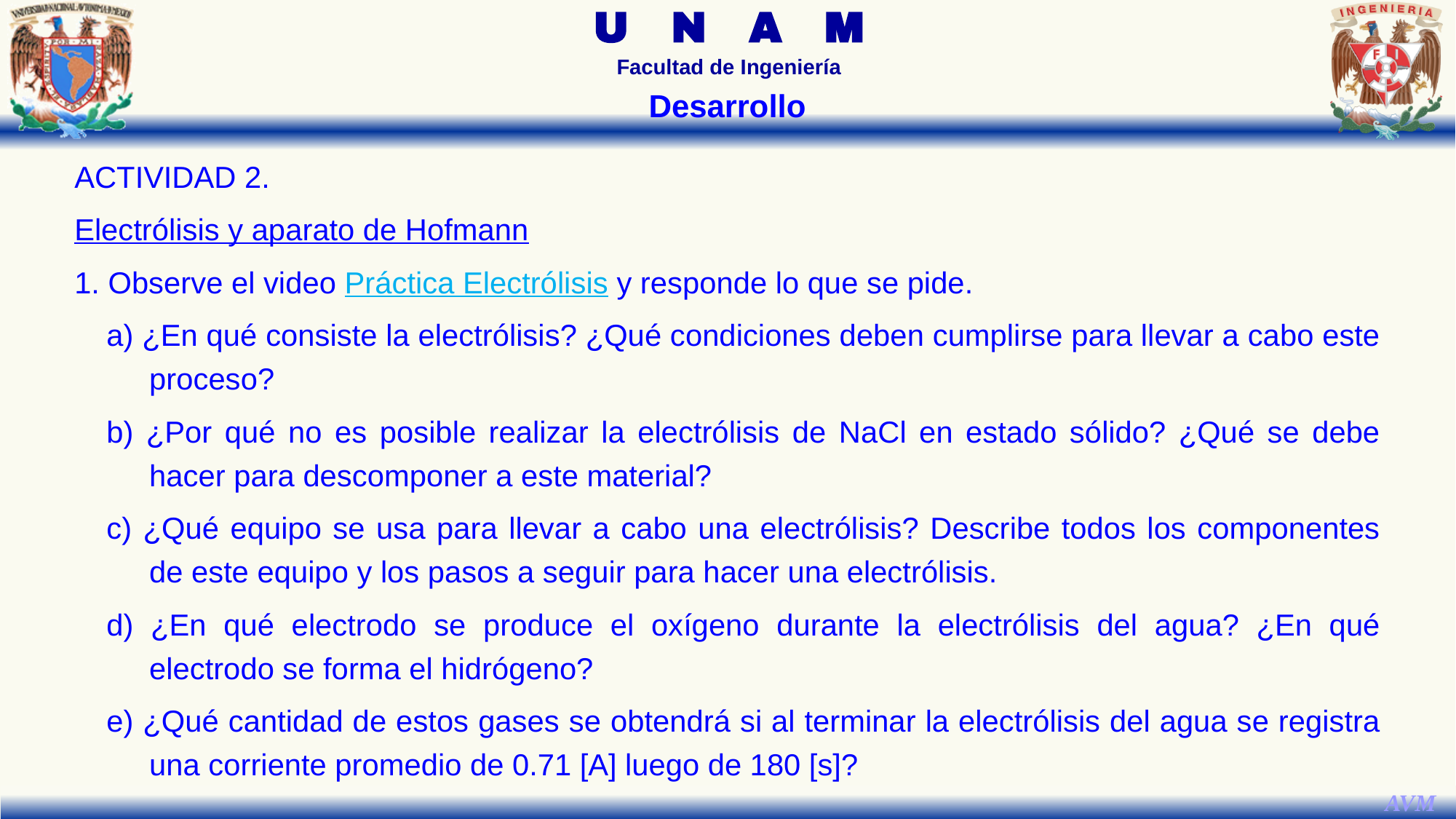

Desarrollo
ACTIVIDAD 2.
Electrólisis y aparato de Hofmann
1. Observe el video Práctica Electrólisis y responde lo que se pide.
a) ¿En qué consiste la electrólisis? ¿Qué condiciones deben cumplirse para llevar a cabo este proceso?
b) ¿Por qué no es posible realizar la electrólisis de NaCl en estado sólido? ¿Qué se debe hacer para descomponer a este material?
c) ¿Qué equipo se usa para llevar a cabo una electrólisis? Describe todos los componentes de este equipo y los pasos a seguir para hacer una electrólisis.
d) ¿En qué electrodo se produce el oxígeno durante la electrólisis del agua? ¿En qué electrodo se forma el hidrógeno?
e) ¿Qué cantidad de estos gases se obtendrá si al terminar la electrólisis del agua se registra una corriente promedio de 0.71 [A] luego de 180 [s]?